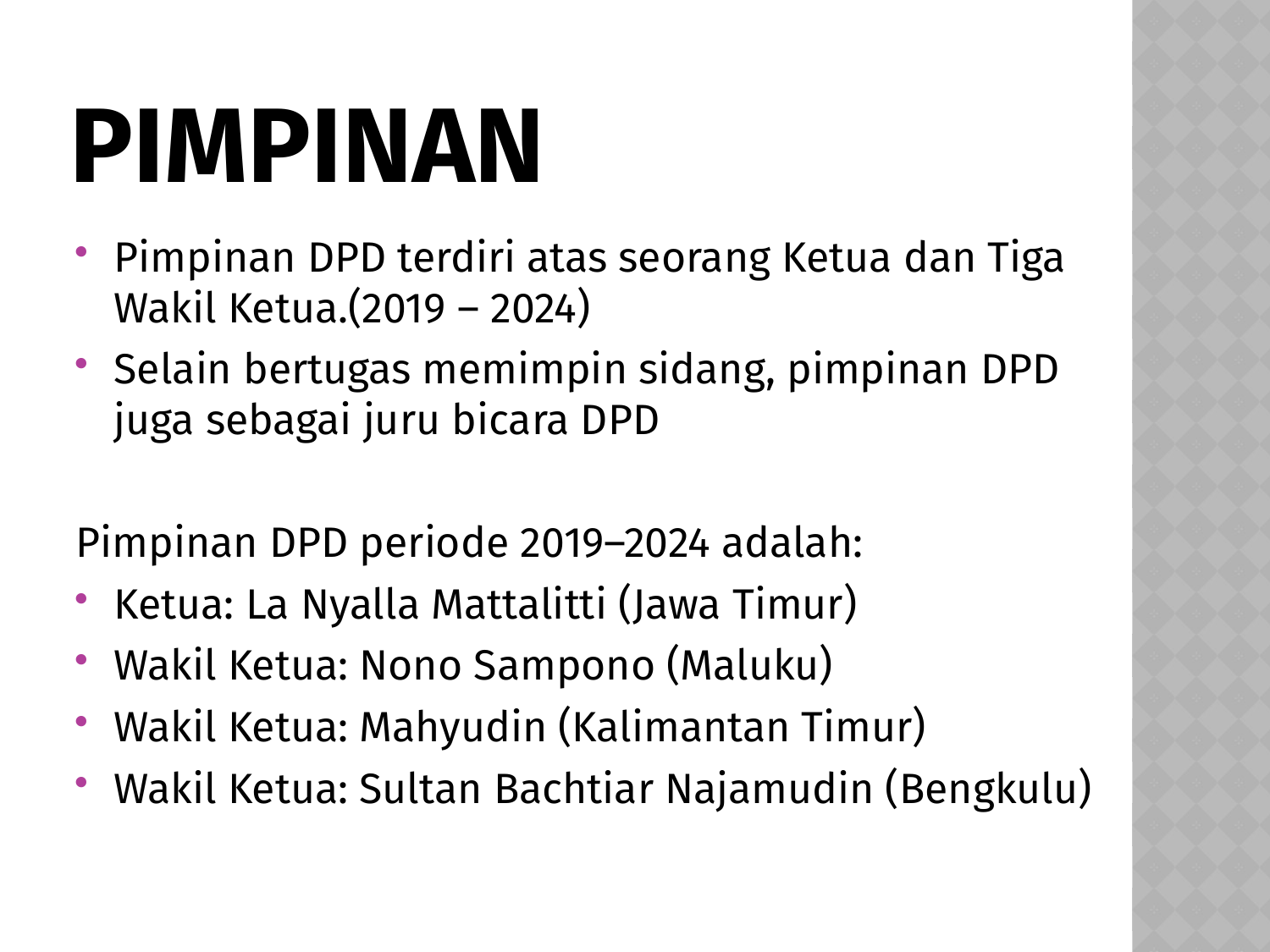

# pimpinan
Pimpinan DPD terdiri atas seorang Ketua dan Tiga Wakil Ketua.(2019 – 2024)
Selain bertugas memimpin sidang, pimpinan DPD juga sebagai juru bicara DPD

Pimpinan DPD periode 2019–2024 adalah:
Ketua: La Nyalla Mattalitti (Jawa Timur)
Wakil Ketua: Nono Sampono (Maluku)
Wakil Ketua: Mahyudin (Kalimantan Timur)
Wakil Ketua: Sultan Bachtiar Najamudin (Bengkulu)